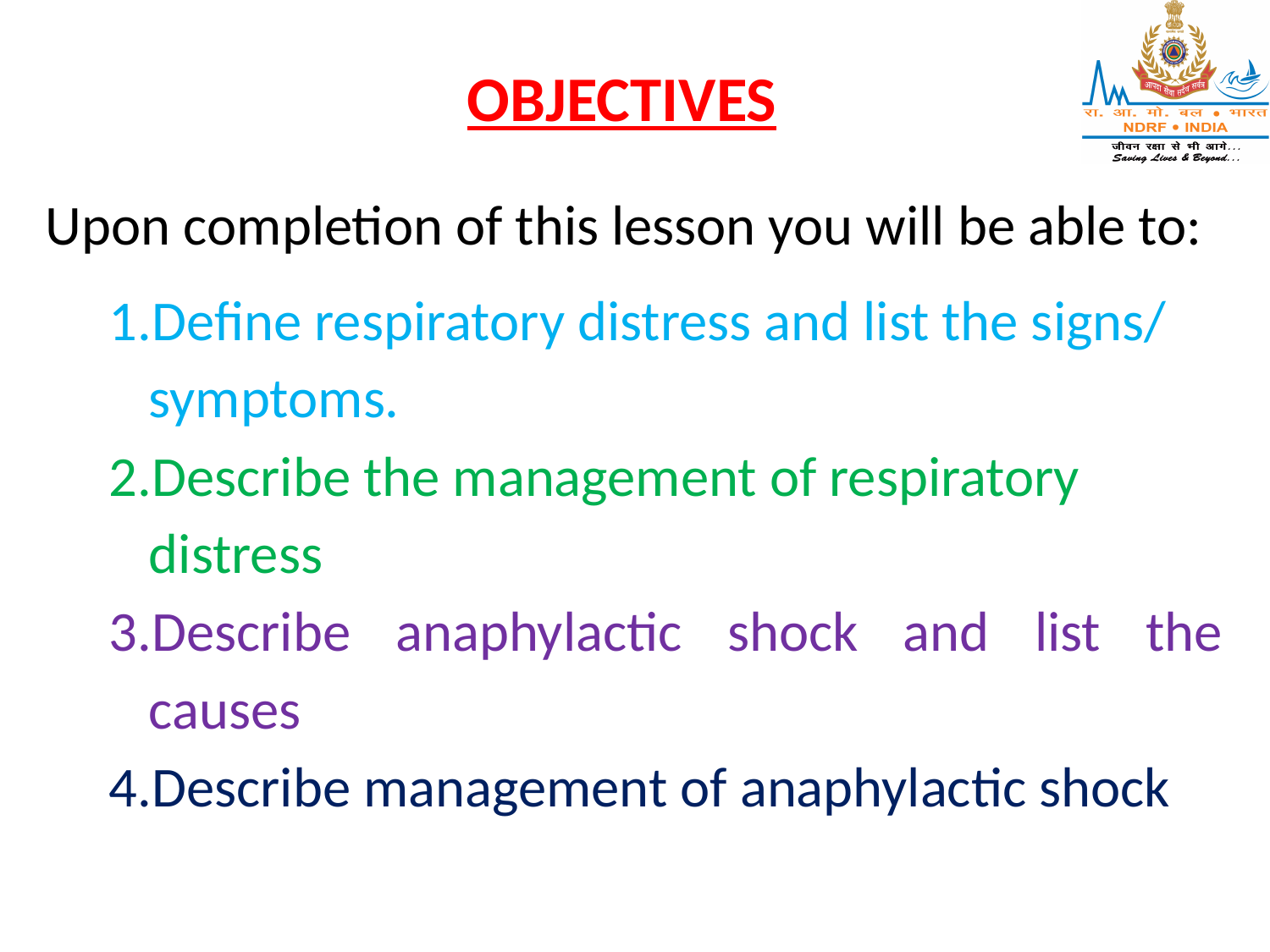

OBJECTIVES
Upon completion of this lesson you will be able to:
Define respiratory distress and list the signs/ symptoms.
Describe the management of respiratory distress
Describe anaphylactic shock and list the causes
Describe management of anaphylactic shock